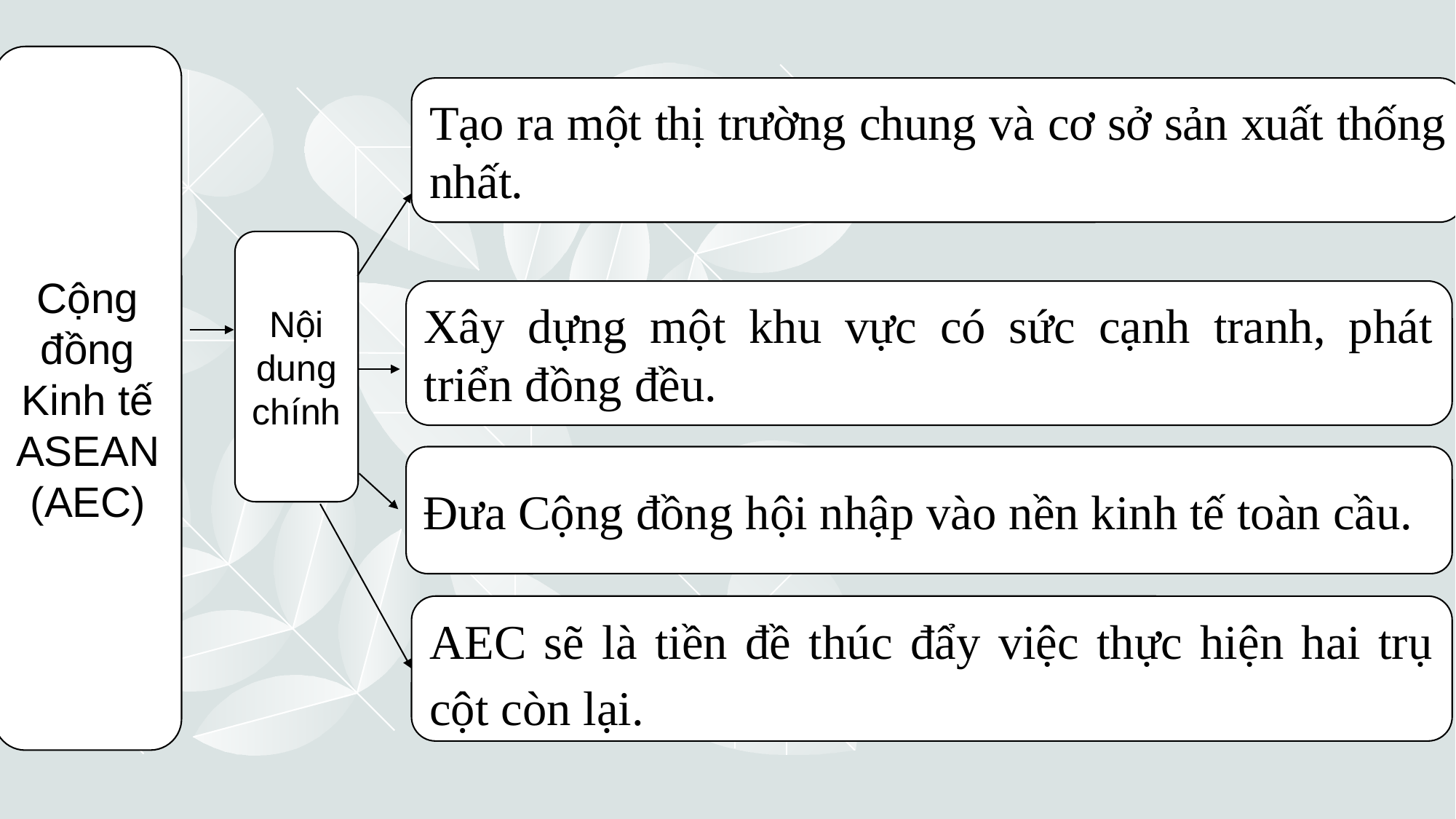

Cộng đồng Kinh tế ASEAN(AEC)
Tạo ra một thị trường chung và cơ sở sản xuất thống nhất.
Nội dung chính
Xây dựng một khu vực có sức cạnh tranh, phát triển đồng đều.
Đưa Cộng đồng hội nhập vào nền kinh tế toàn cầu.
AEC sẽ là tiền đề thúc đẩy việc thực hiện hai trụ cột còn lại.